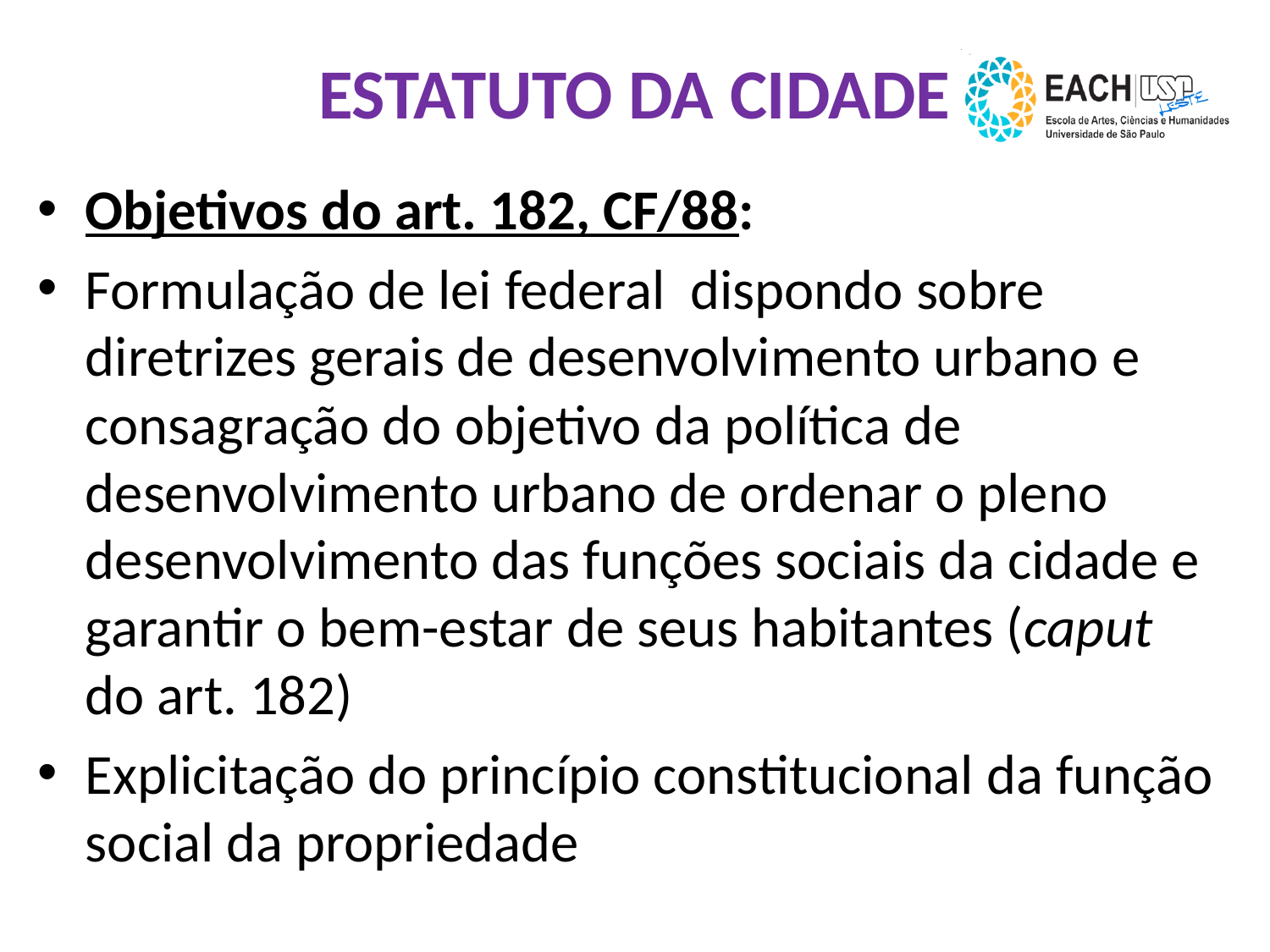

# ESTATUTO DA CIDADE
Objetivos do art. 182, CF/88:
Formulação de lei federal  dispondo sobre diretrizes gerais de desenvolvimento urbano e consagração do objetivo da política de desenvolvimento urbano de ordenar o pleno desenvolvimento das funções sociais da cidade e garantir o bem-estar de seus habitantes (caput  do art. 182)
Explicitação do princípio constitucional da função social da propriedade